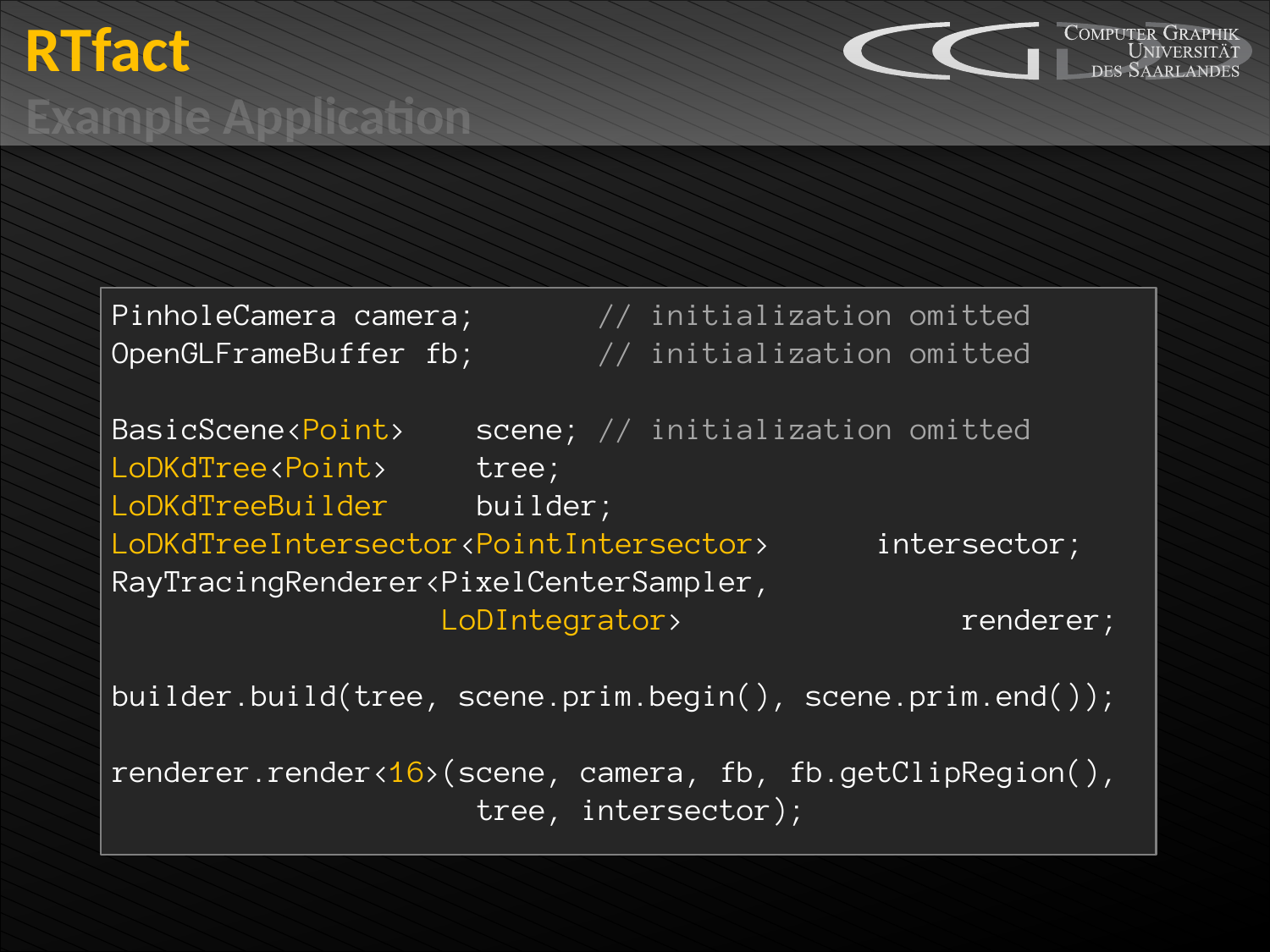

# RTfact
Example Application

PinholeCamera camera;       // initialization omitted
OpenGLFrameBuffer fb;       // initialization omitted

BasicScene<Point>    scene; // initialization omitted
LoDKdTree<Point>     tree;
LoDKdTreeBuilder     builder;
LoDKdTreeIntersector<PointIntersector>      intersector;
RayTracingRenderer<PixelCenterSampler,
                   LoDIntegrator>                renderer;

builder.build(tree, scene.prim.begin(), scene.prim.end());

renderer.render<16>(scene, camera, fb, fb.getClipRegion(),
                     tree, intersector);